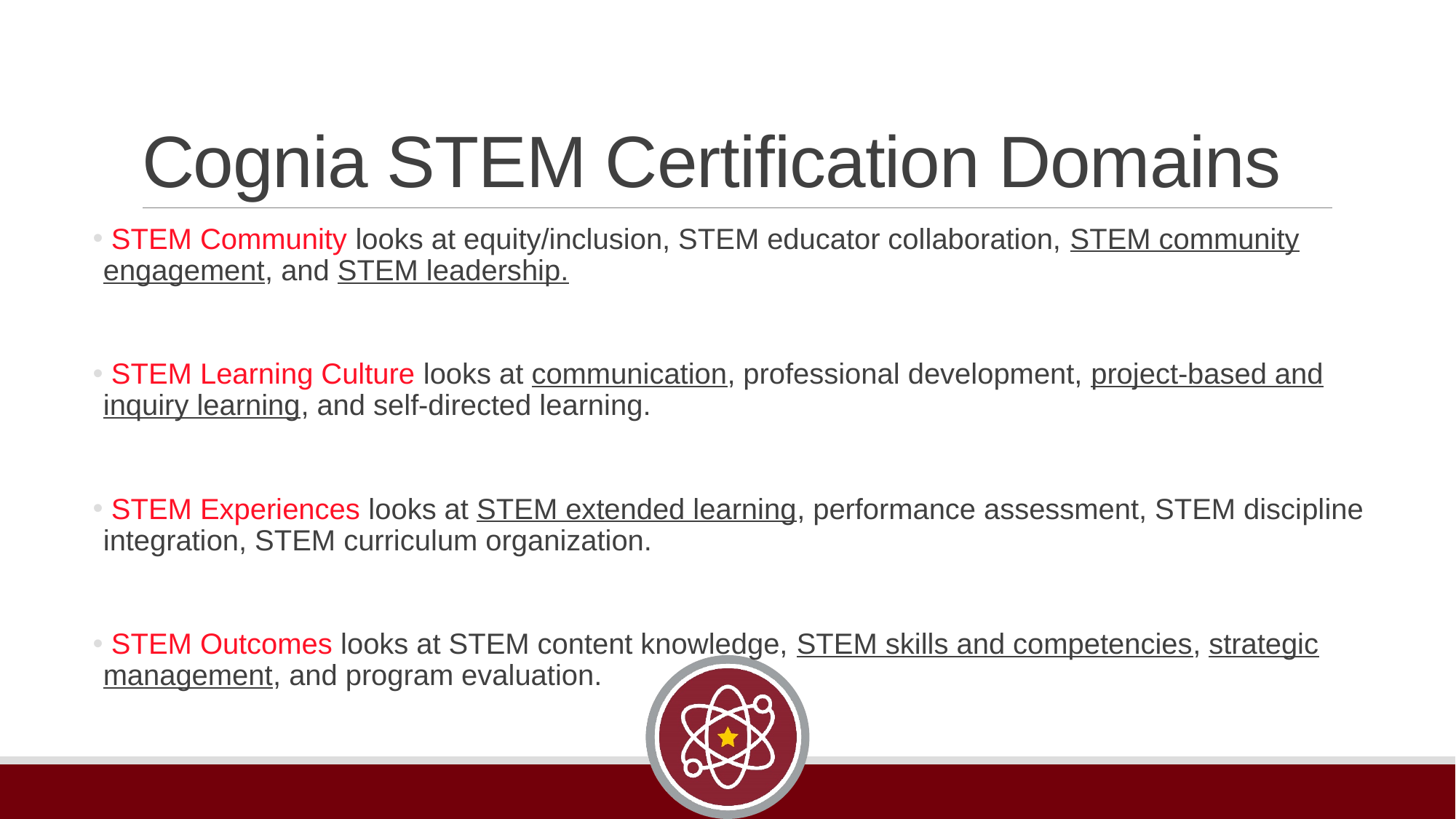

# Cognia STEM Certification Domains
 STEM Community looks at equity/inclusion, STEM educator collaboration, STEM community engagement, and STEM leadership.

 STEM Learning Culture looks at communication, professional development, project-based and inquiry learning, and self-directed learning.

 STEM Experiences looks at STEM extended learning, performance assessment, STEM discipline integration, STEM curriculum organization.

 STEM Outcomes looks at STEM content knowledge, STEM skills and competencies, strategic management, and program evaluation.